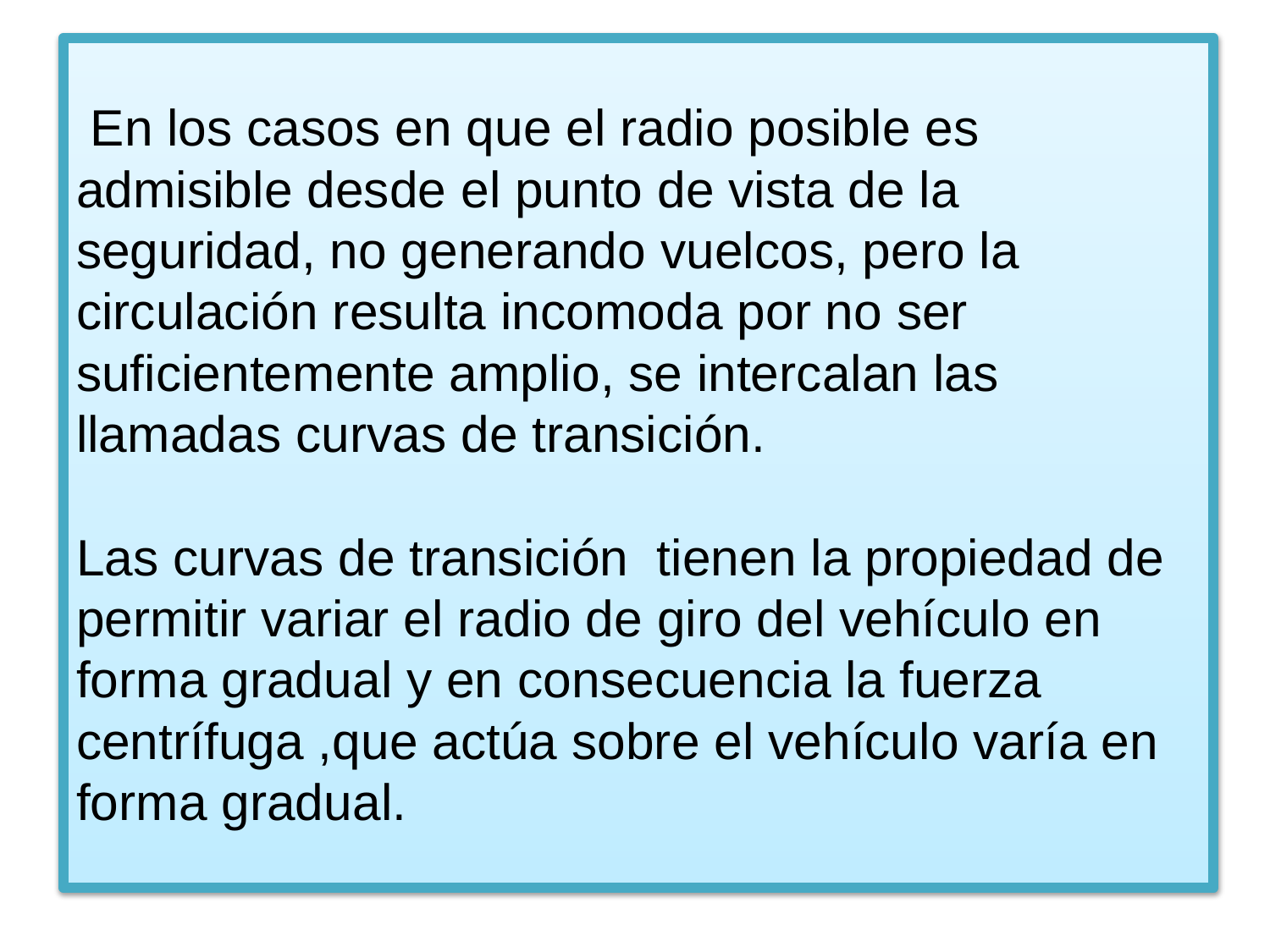

# En los casos en que el radio posible es admisible desde el punto de vista de la seguridad, no generando vuelcos, pero la circulación resulta incomoda por no ser suficientemente amplio, se intercalan las llamadas curvas de transición. Las curvas de transición  tienen la propiedad de permitir variar el radio de giro del vehículo en forma gradual y en consecuencia la fuerza centrífuga ,que actúa sobre el vehículo varía en forma gradual.